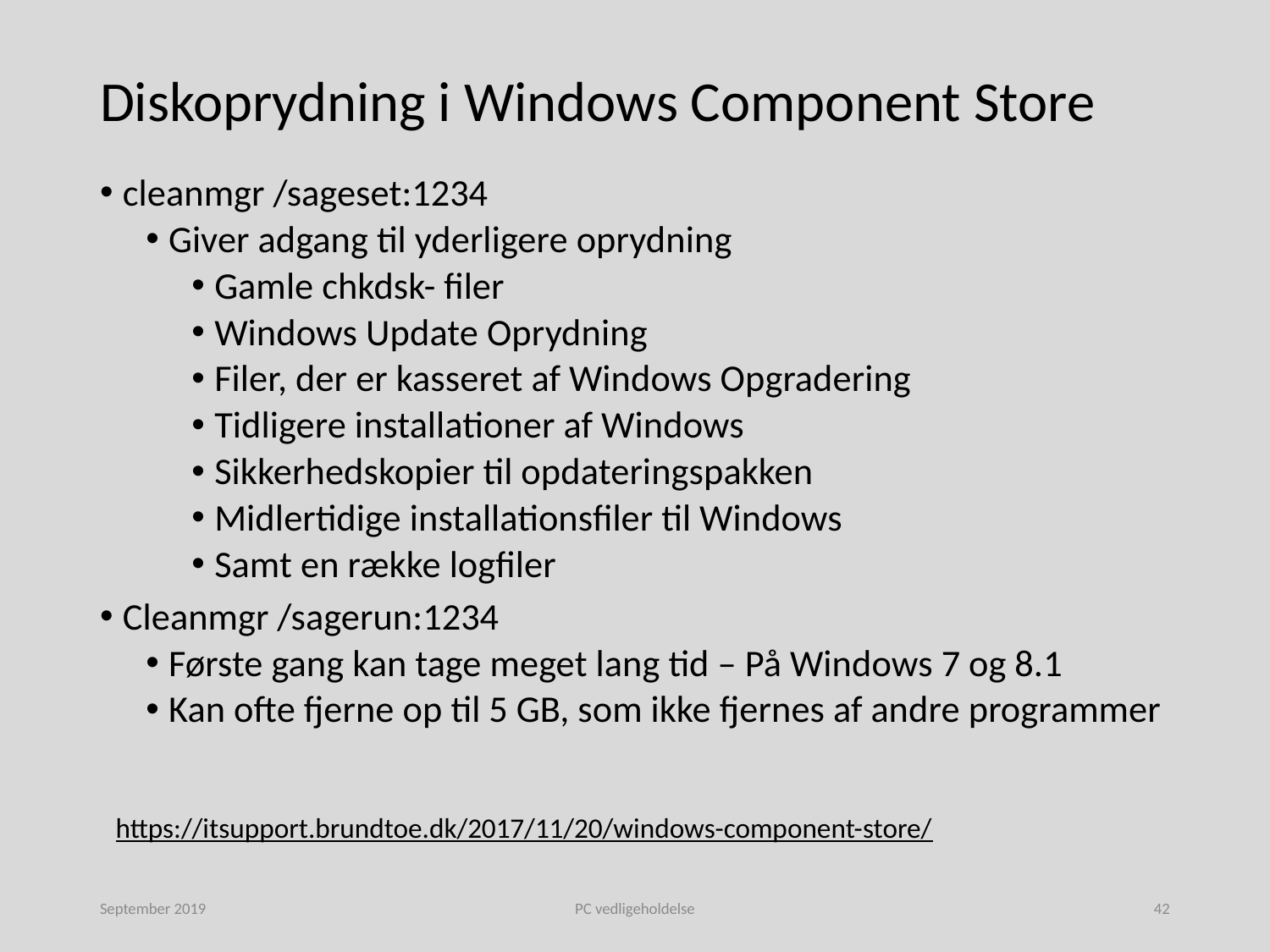

# Diskoprydning i Windows Component Store
cleanmgr /sageset:1234
Giver adgang til yderligere oprydning
Gamle chkdsk- filer
Windows Update Oprydning
Filer, der er kasseret af Windows Opgradering
Tidligere installationer af Windows
Sikkerhedskopier til opdateringspakken
Midlertidige installationsfiler til Windows
Samt en række logfiler
Cleanmgr /sagerun:1234
Første gang kan tage meget lang tid – På Windows 7 og 8.1
Kan ofte fjerne op til 5 GB, som ikke fjernes af andre programmer
https://itsupport.brundtoe.dk/2017/11/20/windows-component-store/
September 2019
PC vedligeholdelse
42